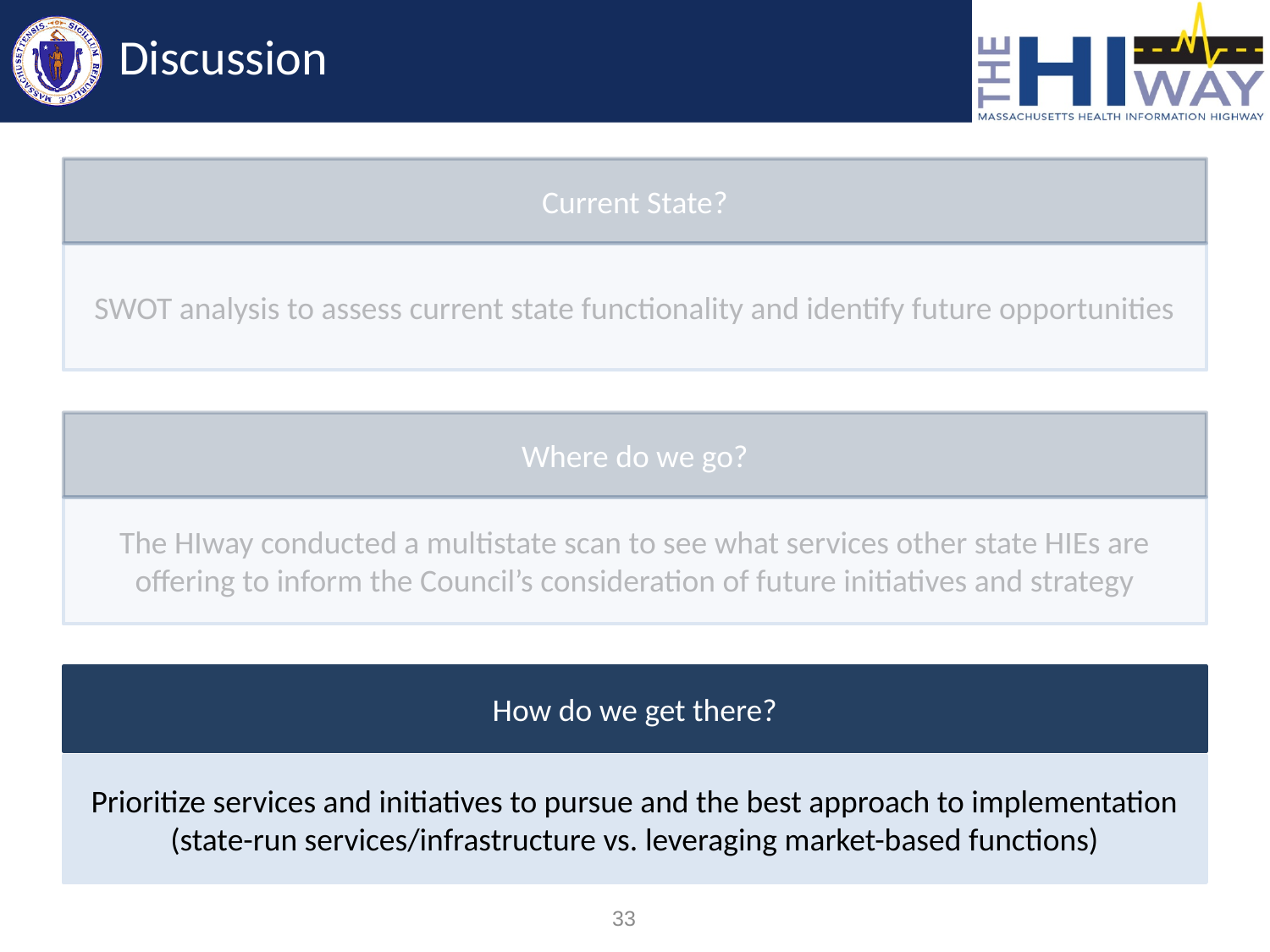

# Discussion
Current State?
SWOT analysis to assess current state functionality and identify future opportunities
Where do we go?
The HIway conducted a multistate scan to see what services other state HIEs are offering to inform the Council’s consideration of future initiatives and strategy
How do we get there?
Prioritize services and initiatives to pursue and the best approach to implementation (state-run services/infrastructure vs. leveraging market-based functions)
33